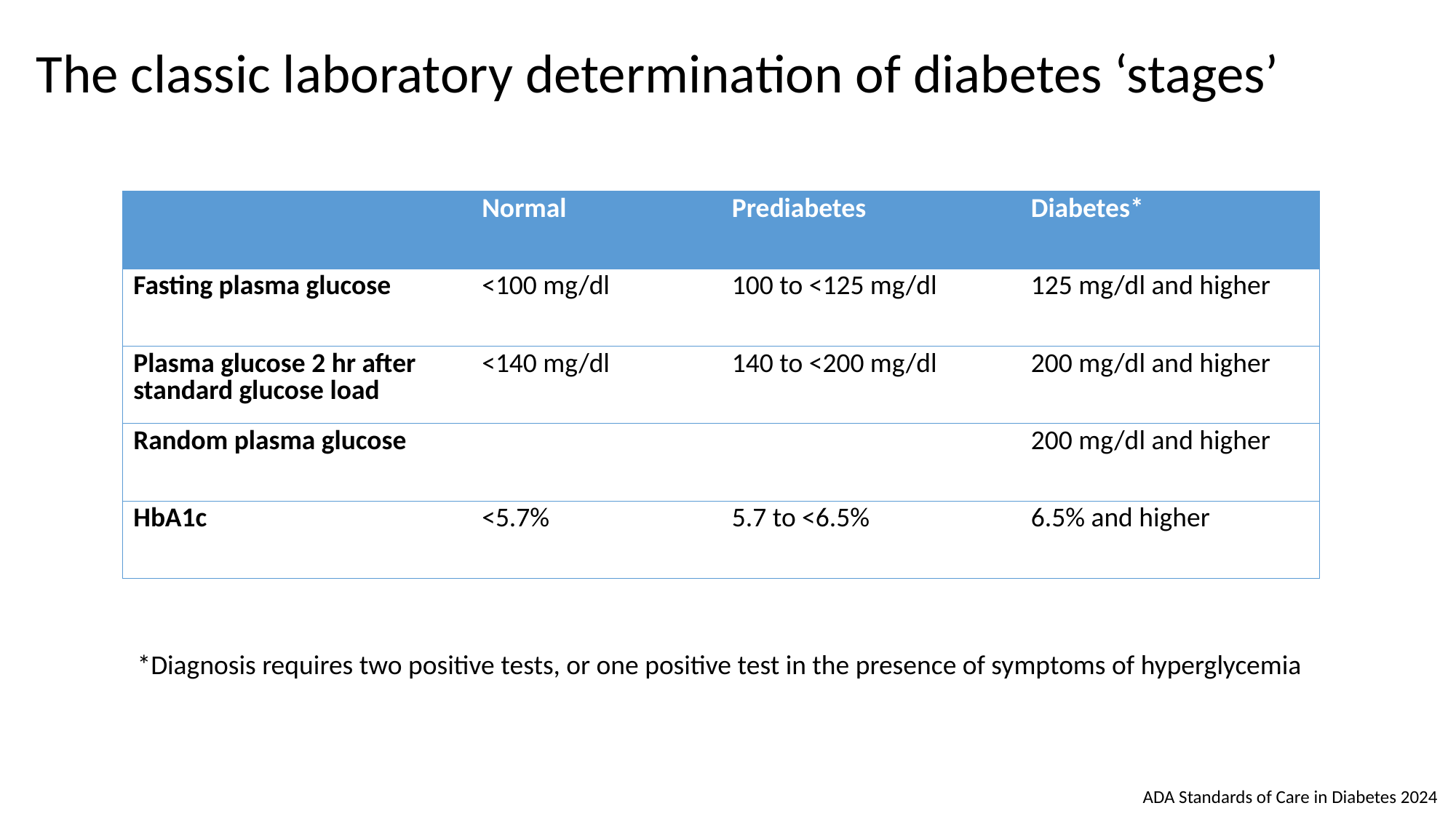

# The classic laboratory determination of diabetes ‘stages’
|  | Normal | Prediabetes | Diabetes\* |
| --- | --- | --- | --- |
| Fasting plasma glucose | <100 mg/dl | 100 to <125 mg/dl | 125 mg/dl and higher |
| Plasma glucose 2 hr after standard glucose load | <140 mg/dl | 140 to <200 mg/dl | 200 mg/dl and higher |
| Random plasma glucose |  |  | 200 mg/dl and higher |
| HbA1c | <5.7% | 5.7 to <6.5% | 6.5% and higher |
*Diagnosis requires two positive tests, or one positive test in the presence of symptoms of hyperglycemia
ADA Standards of Care in Diabetes 2024